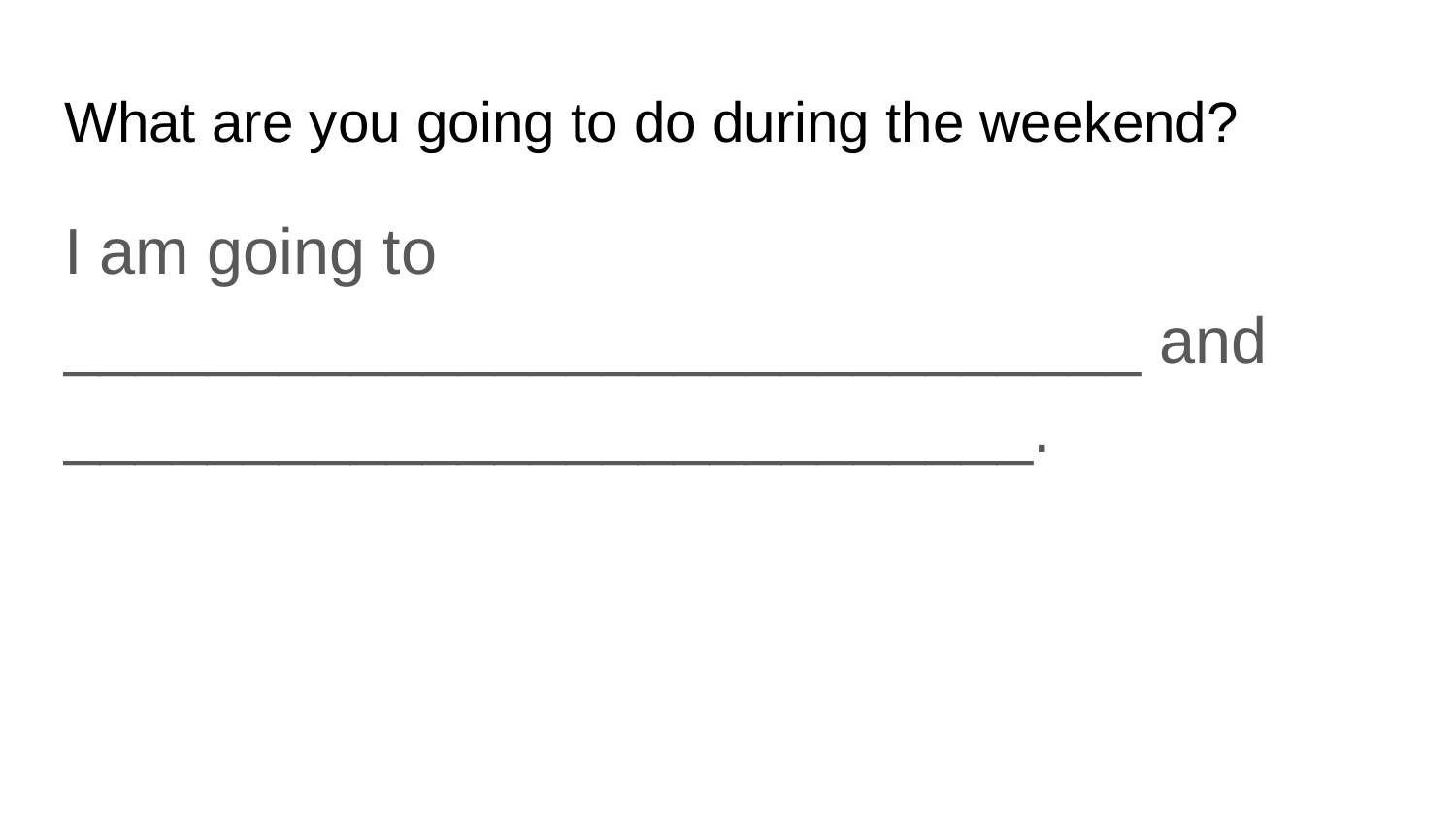

# What are you going to do during the weekend?
I am going to ______________________________ and ___________________________.